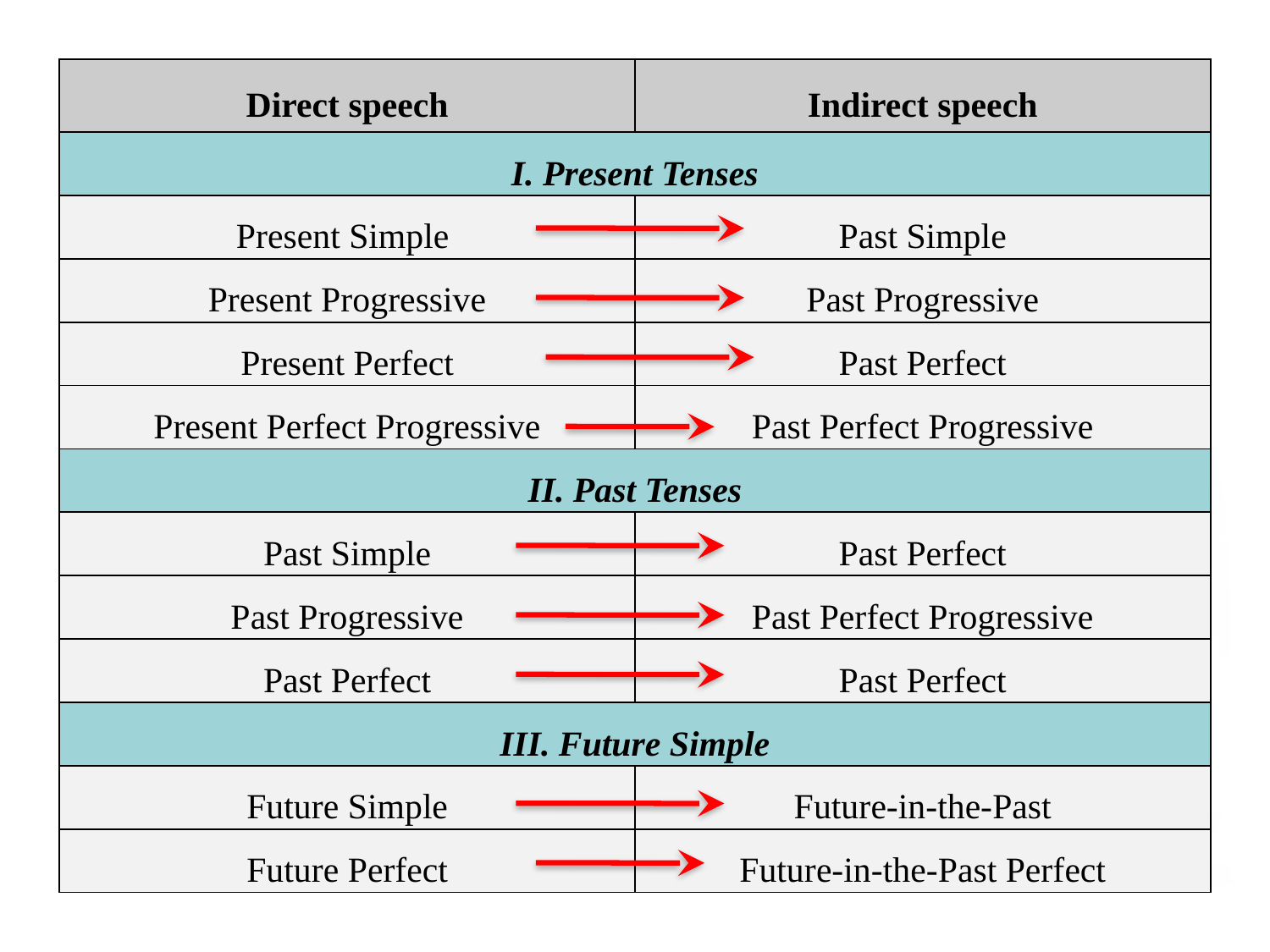

| Direct speech | Indirect speech |
| --- | --- |
| I. Present Tenses |  |
| Present Simple | Past Simple |
| Present Progressive | Past Progressive |
| Present Perfect | Past Perfect |
| Present Perfect Progressive | Past Perfect Progressive |
| II. Past Tenses |  |
| Past Simple | Past Perfect |
| Past Progressive | Past Perfect Progressive |
| Past Perfect | Past Perfect |
| III. Future Simple |  |
| Future Simple | Future-in-the-Past |
| Future Perfect | Future-in-the-Past Perfect |